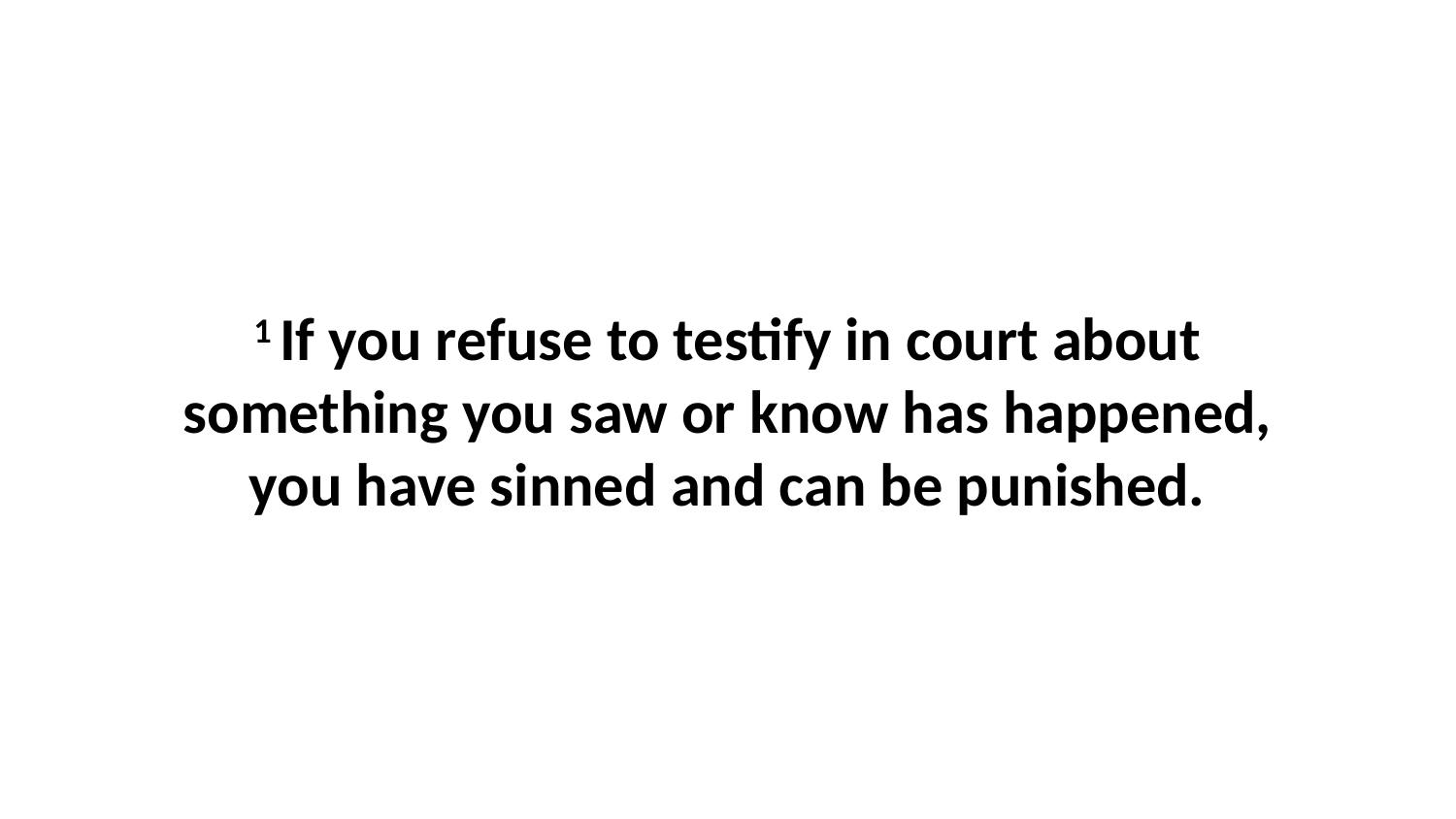

1 If you refuse to testify in court about something you saw or know has happened, you have sinned and can be punished.